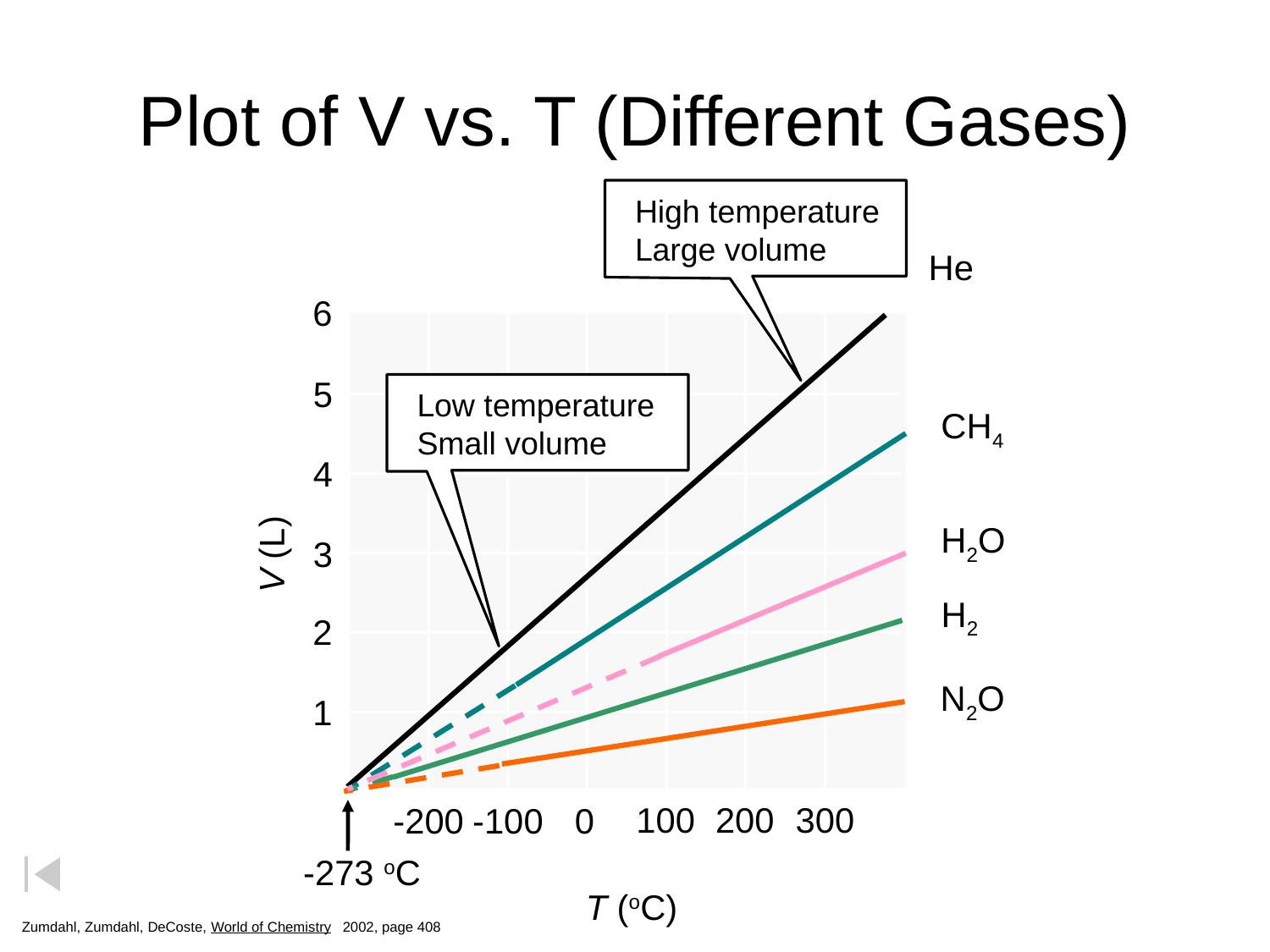

# Plot of V vs. T (Different Gases)

High temperature
Large volume
He
6

5

Low temperature
Small volume

CH4

4

H2O
3
V (L)

H2
2

N2O
1

100
200
300
-200
-100
0

-273 oC

T (oC)
Zumdahl, Zumdahl, DeCoste, World of Chemistry  2002, page 408